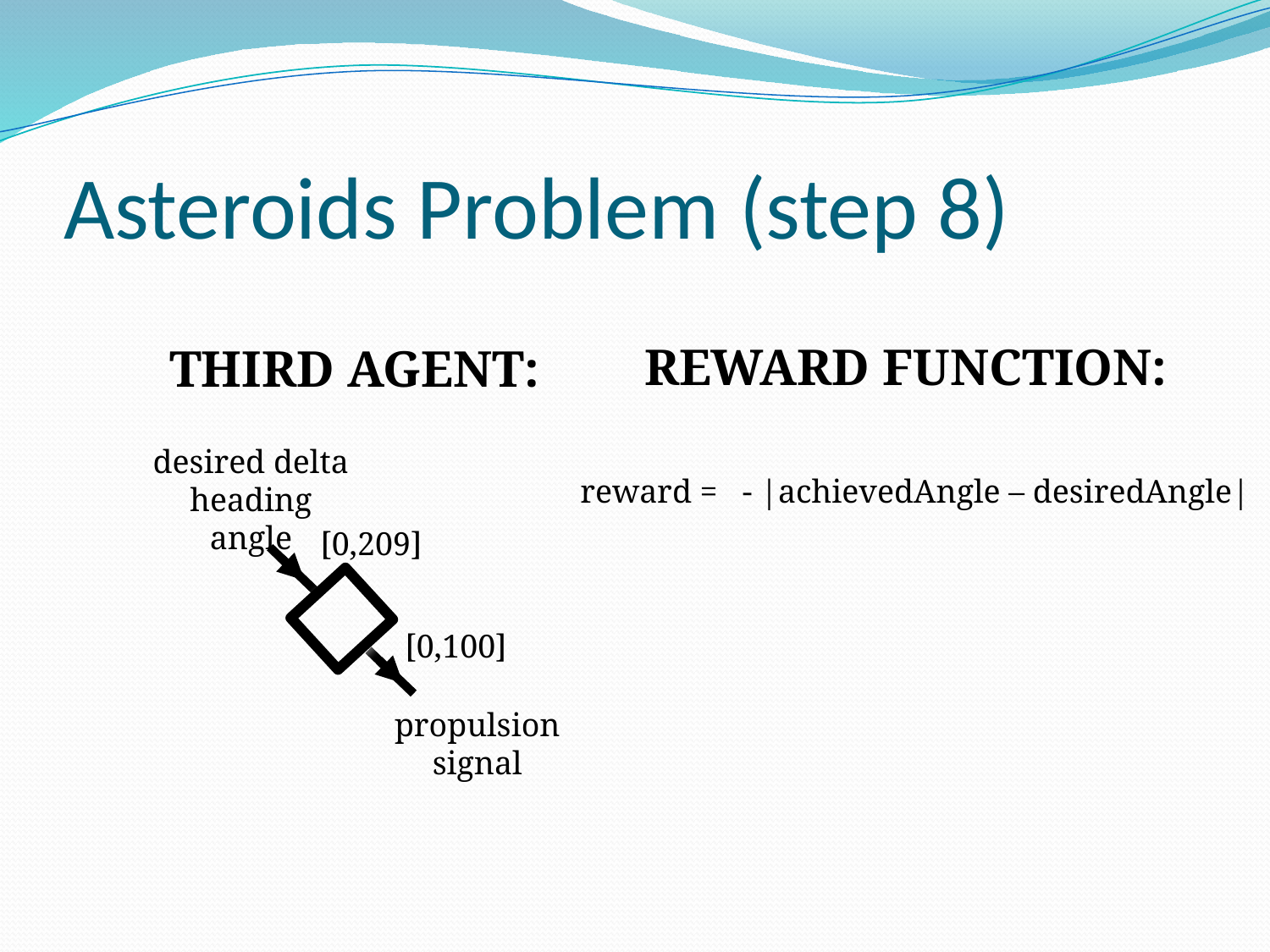

# Asteroids Problem (step 8)
REWARD FUNCTION:

                reward =   - |achievedAngle – desiredAngle|

THIRD AGENT:
desired delta heading angle
[0,209]

[0,100]
propulsion signal